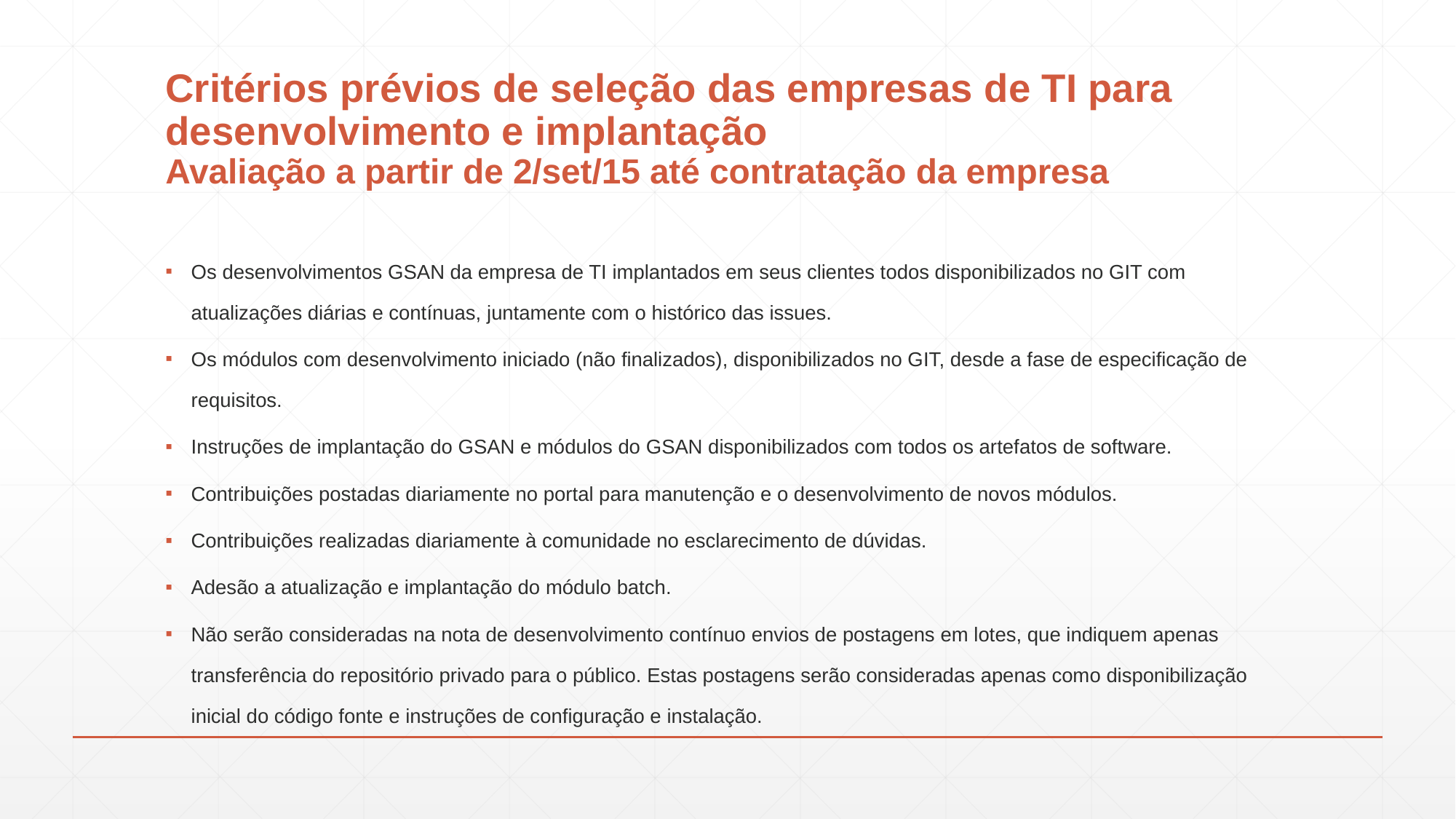

# Critérios prévios de seleção das empresas de TI para desenvolvimento e implantação Avaliação a partir de 2/set/15 até contratação da empresa
Os desenvolvimentos GSAN da empresa de TI implantados em seus clientes todos disponibilizados no GIT com atualizações diárias e contínuas, juntamente com o histórico das issues.
Os módulos com desenvolvimento iniciado (não finalizados), disponibilizados no GIT, desde a fase de especificação de requisitos.
Instruções de implantação do GSAN e módulos do GSAN disponibilizados com todos os artefatos de software.
Contribuições postadas diariamente no portal para manutenção e o desenvolvimento de novos módulos.
Contribuições realizadas diariamente à comunidade no esclarecimento de dúvidas.
Adesão a atualização e implantação do módulo batch.
Não serão consideradas na nota de desenvolvimento contínuo envios de postagens em lotes, que indiquem apenas transferência do repositório privado para o público. Estas postagens serão consideradas apenas como disponibilização inicial do código fonte e instruções de configuração e instalação.